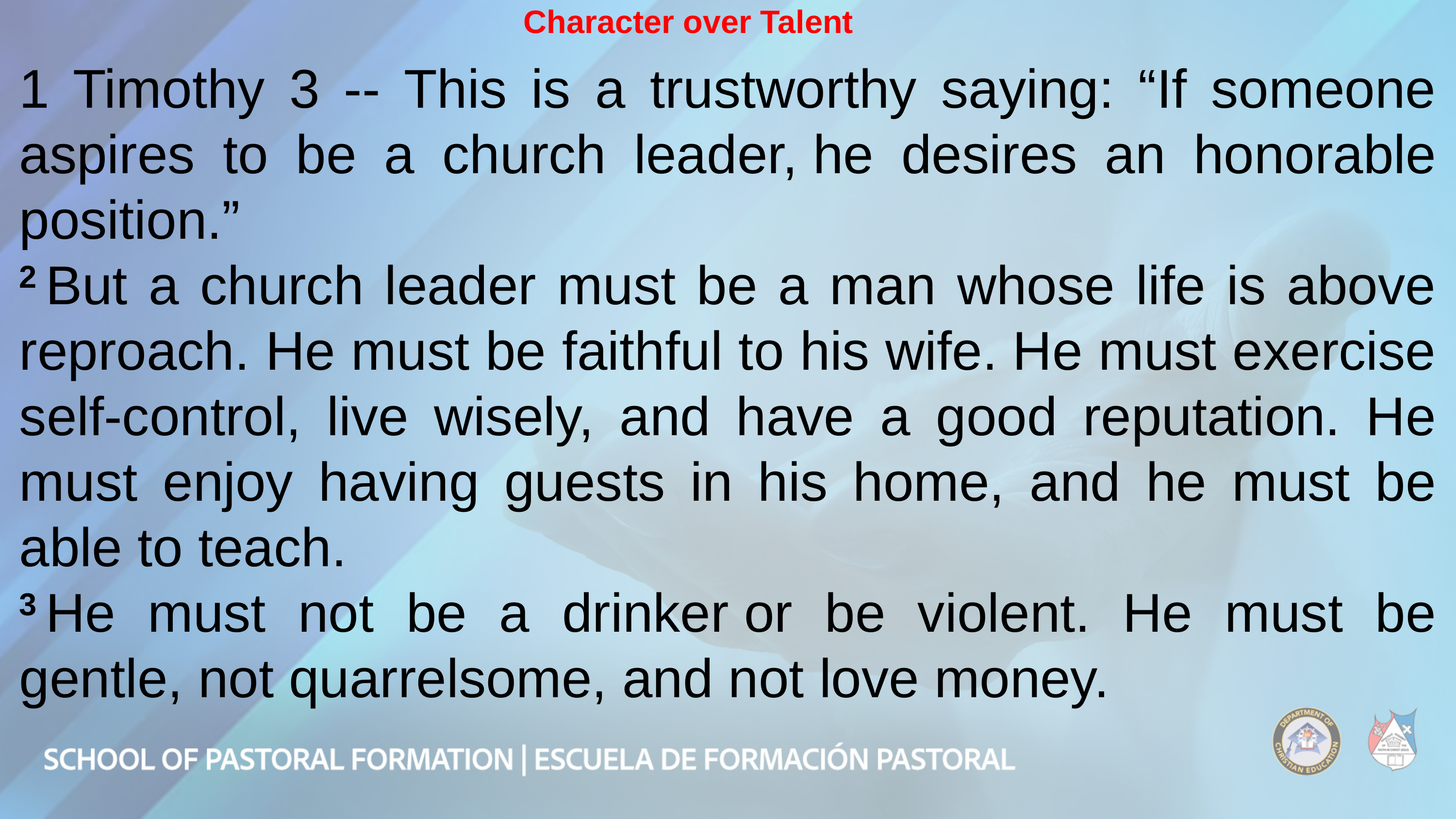

Character over Talent
1 Timothy 3 -- This is a trustworthy saying: “If someone aspires to be a church leader, he desires an honorable position.”
2 But a church leader must be a man whose life is above reproach. He must be faithful to his wife. He must exercise self-control, live wisely, and have a good reputation. He must enjoy having guests in his home, and he must be able to teach.
3 He must not be a drinker or be violent. He must be gentle, not quarrelsome, and not love money.